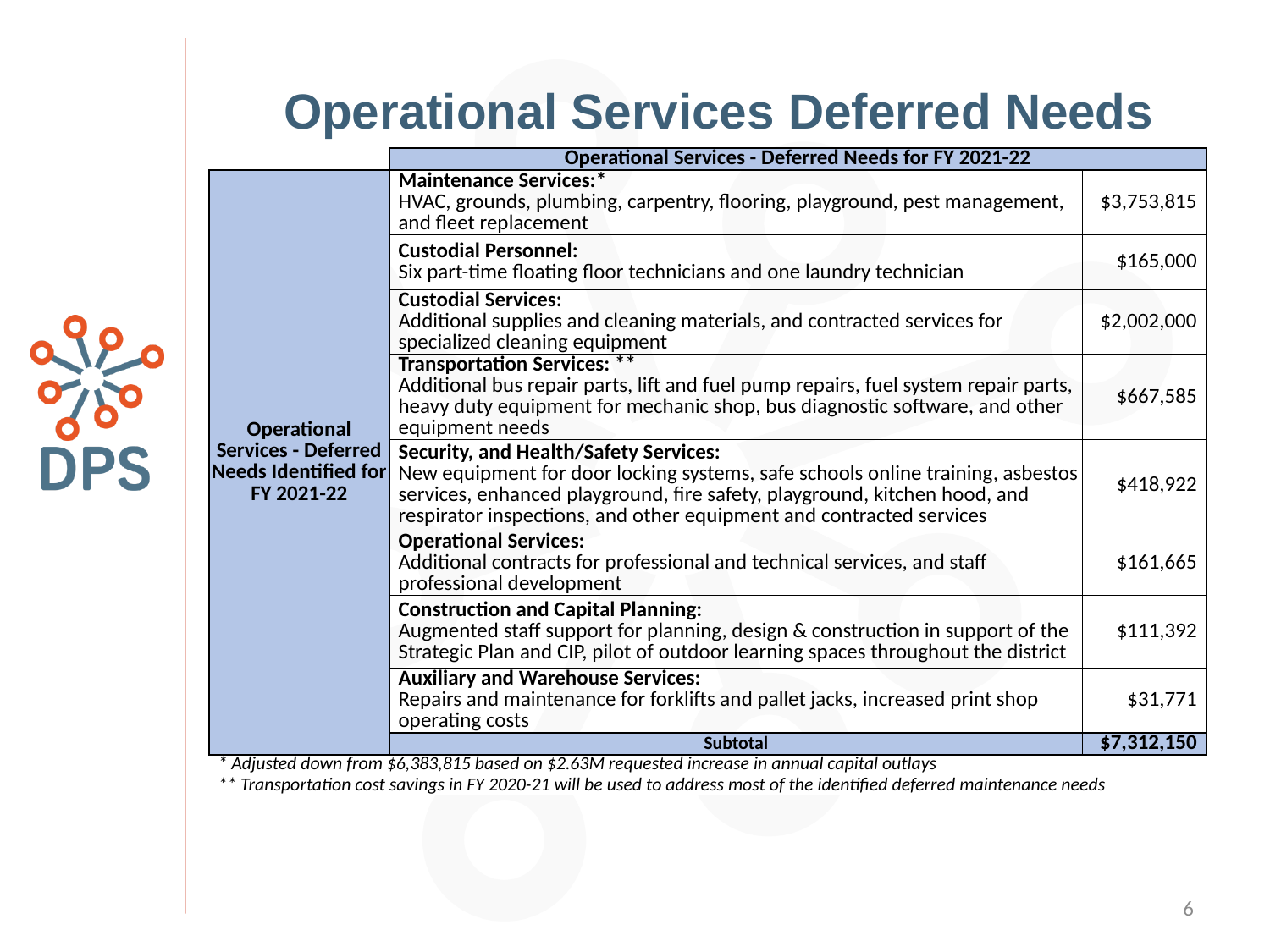

# Operational Services Deferred Needs
|  | Operational Services - Deferred Needs for FY 2021-22 |  |
| --- | --- | --- |
| Operational Services - Deferred Needs Identified for FY 2021-22 | Maintenance Services:\* HVAC, grounds, plumbing, carpentry, flooring, playground, pest management, and fleet replacement | $3,753,815 |
|  | Custodial Personnel: Six part-time floating floor technicians and one laundry technician | $165,000 |
|  | Custodial Services: Additional supplies and cleaning materials, and contracted services for specialized cleaning equipment | $2,002,000 |
|  | Transportation Services: \*\* Additional bus repair parts, lift and fuel pump repairs, fuel system repair parts, heavy duty equipment for mechanic shop, bus diagnostic software, and other equipment needs | $667,585 |
|  | Security, and Health/Safety Services: New equipment for door locking systems, safe schools online training, asbestos services, enhanced playground, fire safety, playground, kitchen hood, and respirator inspections, and other equipment and contracted services | $418,922 |
|  | Operational Services: Additional contracts for professional and technical services, and staff professional development | $161,665 |
|  | Construction and Capital Planning: Augmented staff support for planning, design & construction in support of the Strategic Plan and CIP, pilot of outdoor learning spaces throughout the district | $111,392 |
|  | Auxiliary and Warehouse Services: Repairs and maintenance for forklifts and pallet jacks, increased print shop operating costs | $31,771 |
|  | Subtotal | $7,312,150 |
| \* Adjusted down from $6,383,815 based on $2.63M requested increase in annual capital outlays |  |  |
| \*\* Transportation cost savings in FY 2020-21 will be used to address most of the identified deferred maintenance needs |  |  |
6